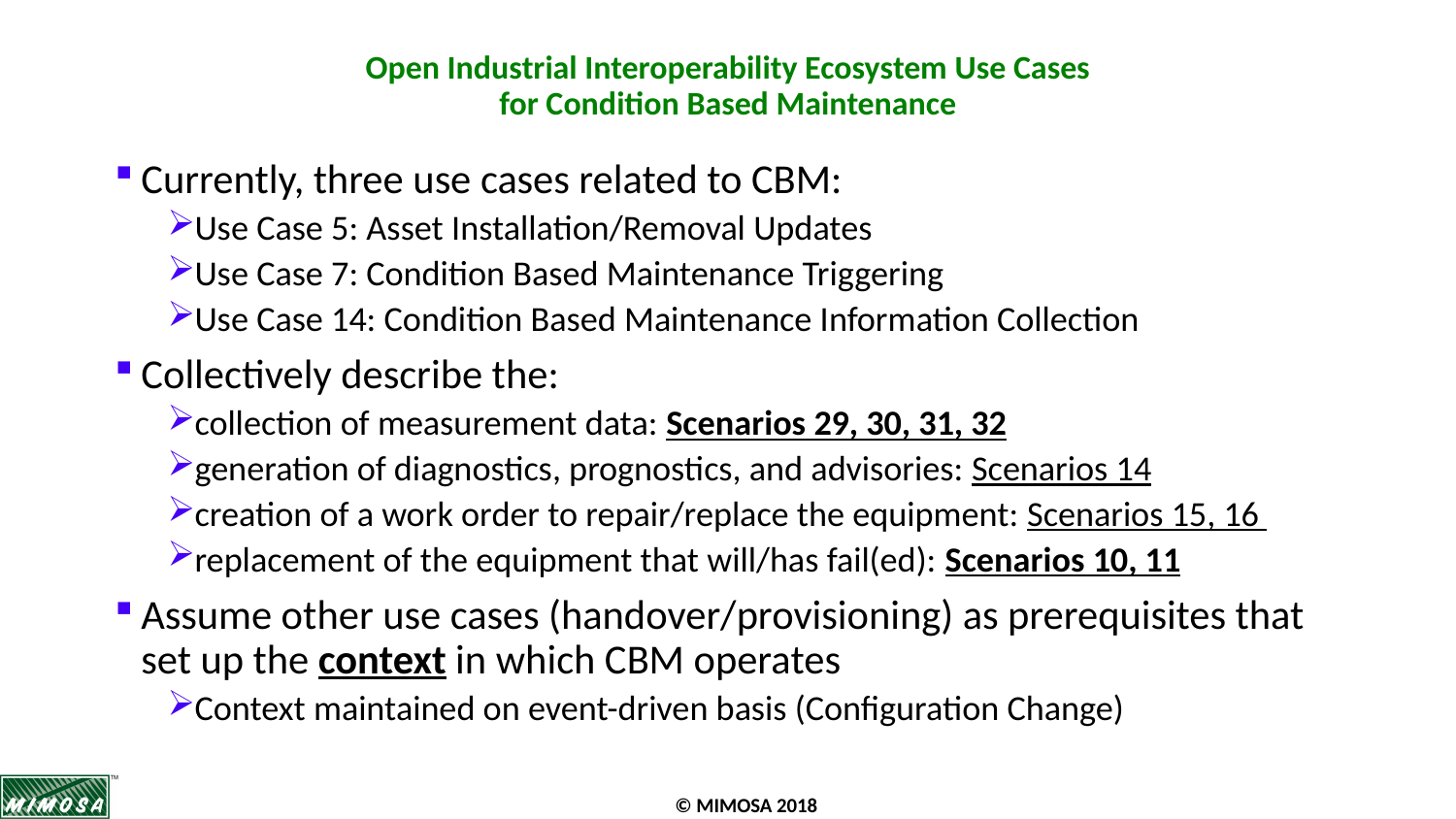

# Open Industrial Interoperability Ecosystem Use Cases for Condition Based Maintenance
Currently, three use cases related to CBM:
Use Case 5: Asset Installation/Removal Updates
Use Case 7: Condition Based Maintenance Triggering
Use Case 14: Condition Based Maintenance Information Collection
Collectively describe the:
collection of measurement data: Scenarios 29, 30, 31, 32
generation of diagnostics, prognostics, and advisories: Scenarios 14
creation of a work order to repair/replace the equipment: Scenarios 15, 16
replacement of the equipment that will/has fail(ed): Scenarios 10, 11
Assume other use cases (handover/provisioning) as prerequisites that set up the context in which CBM operates
Context maintained on event-driven basis (Configuration Change)